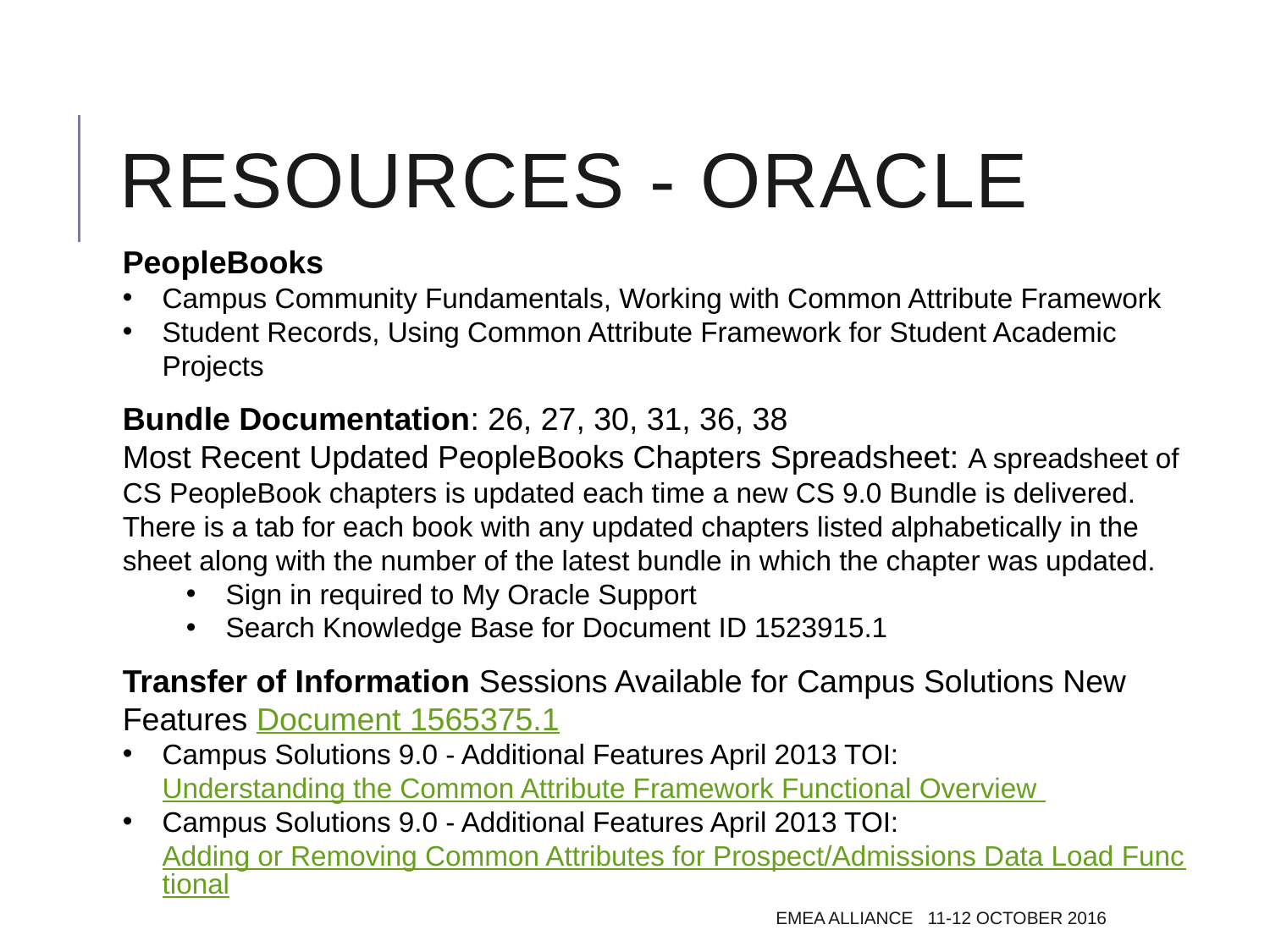

# Resources - Oracle
PeopleBooks
Campus Community Fundamentals, Working with Common Attribute Framework
Student Records, Using Common Attribute Framework for Student Academic Projects

Bundle Documentation: 26, 27, 30, 31, 36, 38
Most Recent Updated PeopleBooks Chapters Spreadsheet: A spreadsheet of CS PeopleBook chapters is updated each time a new CS 9.0 Bundle is delivered. There is a tab for each book with any updated chapters listed alphabetically in the sheet along with the number of the latest bundle in which the chapter was updated.
Sign in required to My Oracle Support
Search Knowledge Base for Document ID 1523915.1

Transfer of Information Sessions Available for Campus Solutions New Features Document 1565375.1
Campus Solutions 9.0 - Additional Features April 2013 TOI: Understanding the Common Attribute Framework Functional Overview
Campus Solutions 9.0 - Additional Features April 2013 TOI: Adding or Removing Common Attributes for Prospect/Admissions Data Load Functional

EMEA Alliance   11-12 October 2016